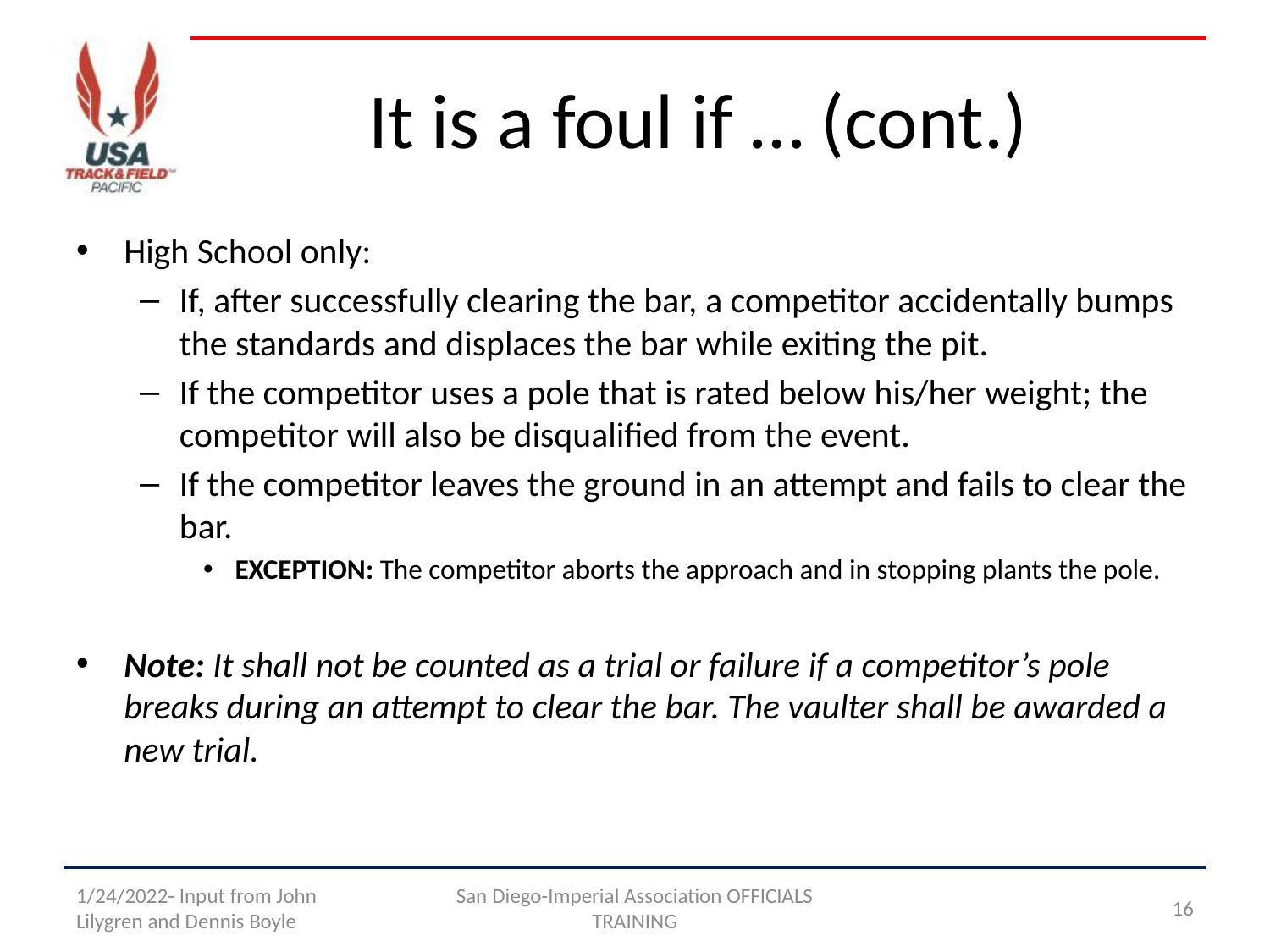

# It is a foul if … (cont.)
High School only:
If, after successfully clearing the bar, a competitor accidentally bumps the standards and displaces the bar while exiting the pit.
If the competitor uses a pole that is rated below his/her weight; the competitor will also be disqualified from the event.
If the competitor leaves the ground in an attempt and fails to clear the bar.
Exception: The competitor aborts the approach and in stopping plants the pole.

Note: It shall not be counted as a trial or failure if a competitor’s pole breaks during an attempt to clear the bar. The vaulter shall be awarded a new trial.

1/24/2022- Input from John Lilygren and Dennis Boyle
San Diego-Imperial Association OFFICIALS TRAINING
16